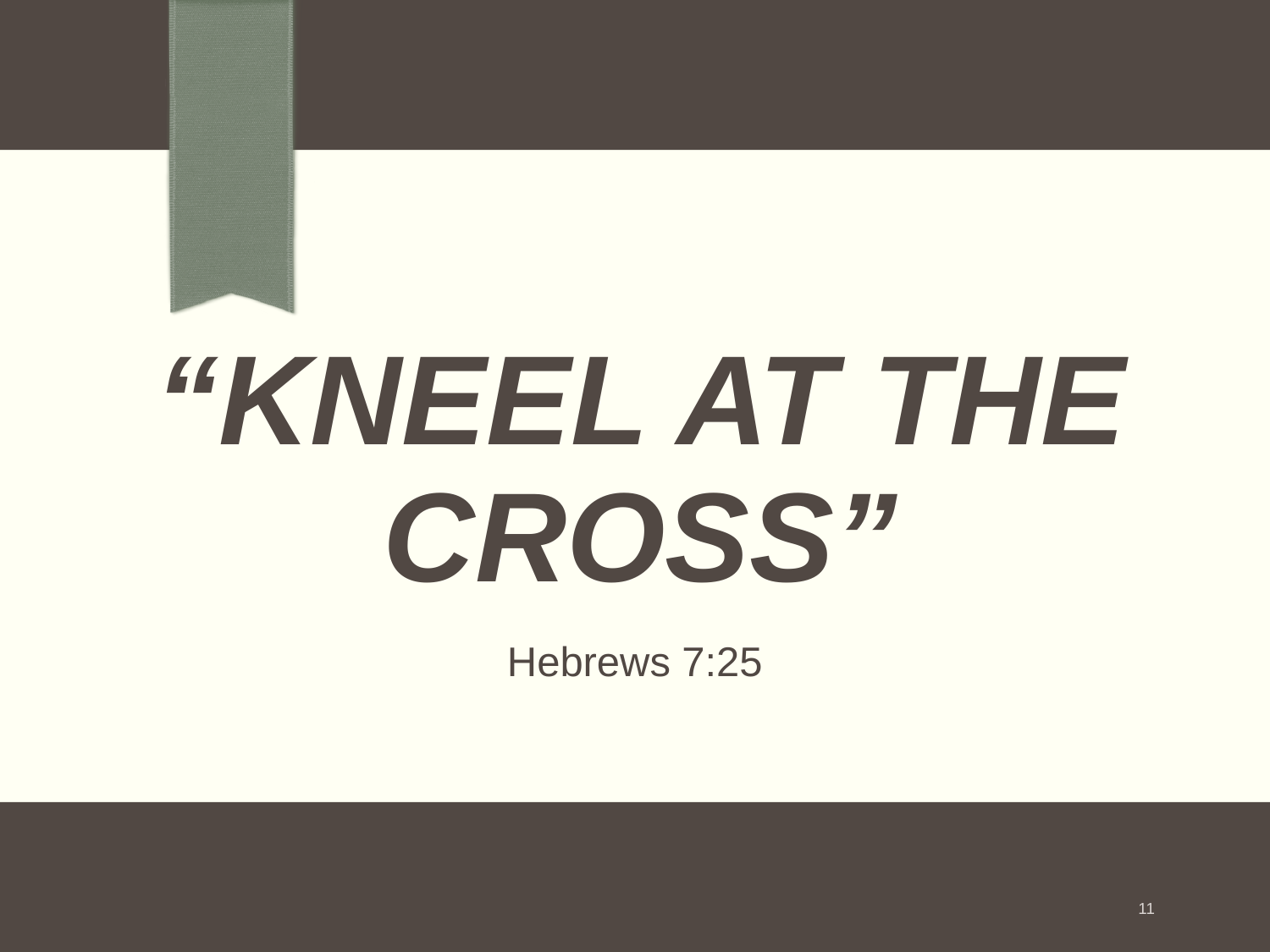

# “KNEEL AT THE CROSS”
Hebrews 7:25
11